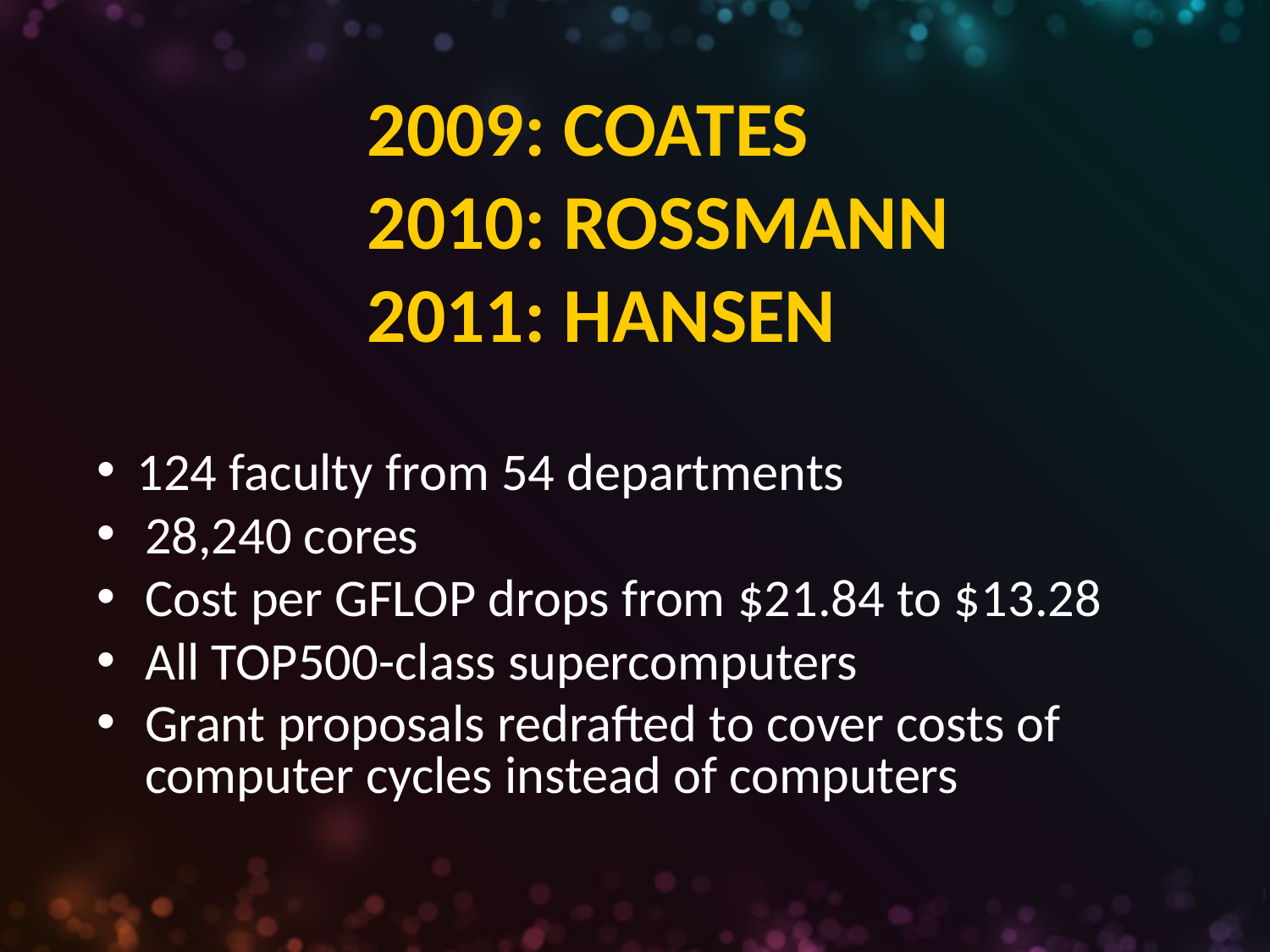

# 2009: COATES 2010: ROSSMANN 2011: HANSEN
124 faculty from 54 departments
28,240 cores
Cost per GFLOP drops from $21.84 to $13.28
All TOP500-class supercomputers
Grant proposals redrafted to cover costs of computer cycles instead of computers